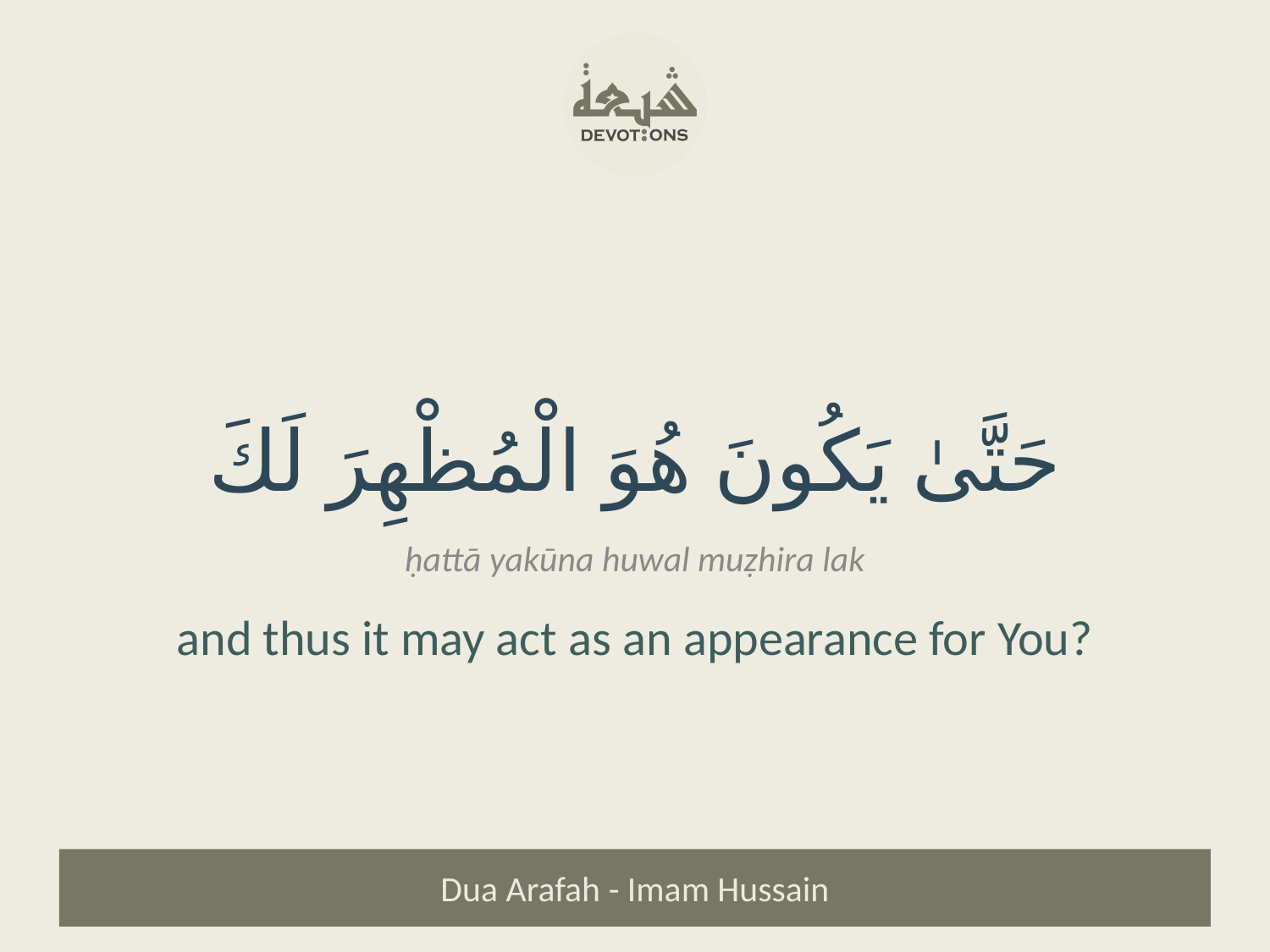

حَتَّىٰ يَكُونَ هُوَ الْمُظْهِرَ لَكَ
ḥattā yakūna huwal muẓhira lak
and thus it may act as an appearance for You?
Dua Arafah - Imam Hussain